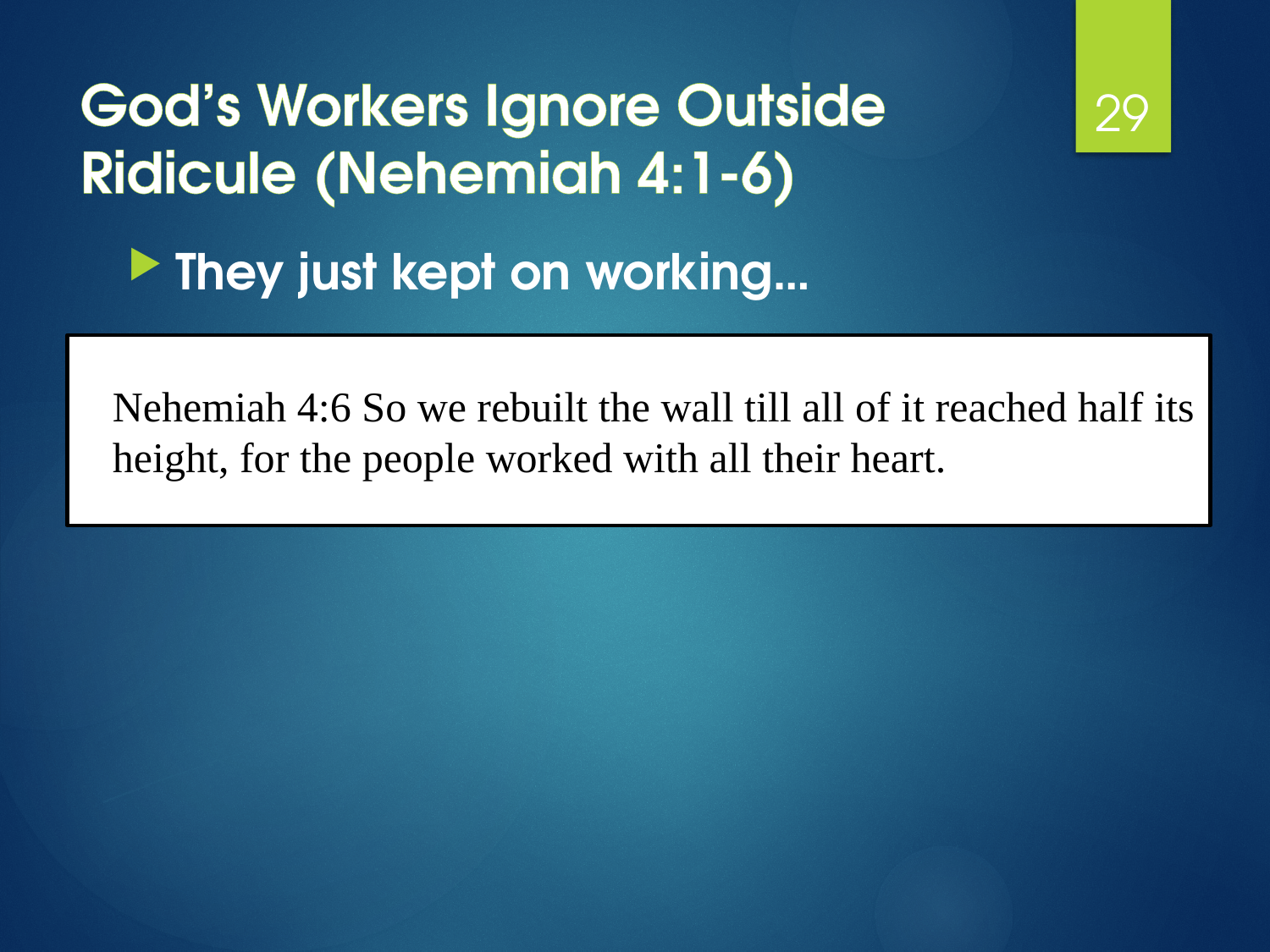

29
# God’s Workers Ignore Outside Ridicule (Nehemiah 4:1-6)
They just kept on working…
Nehemiah 4:6 So we rebuilt the wall till all of it reached half its height, for the people worked with all their heart.